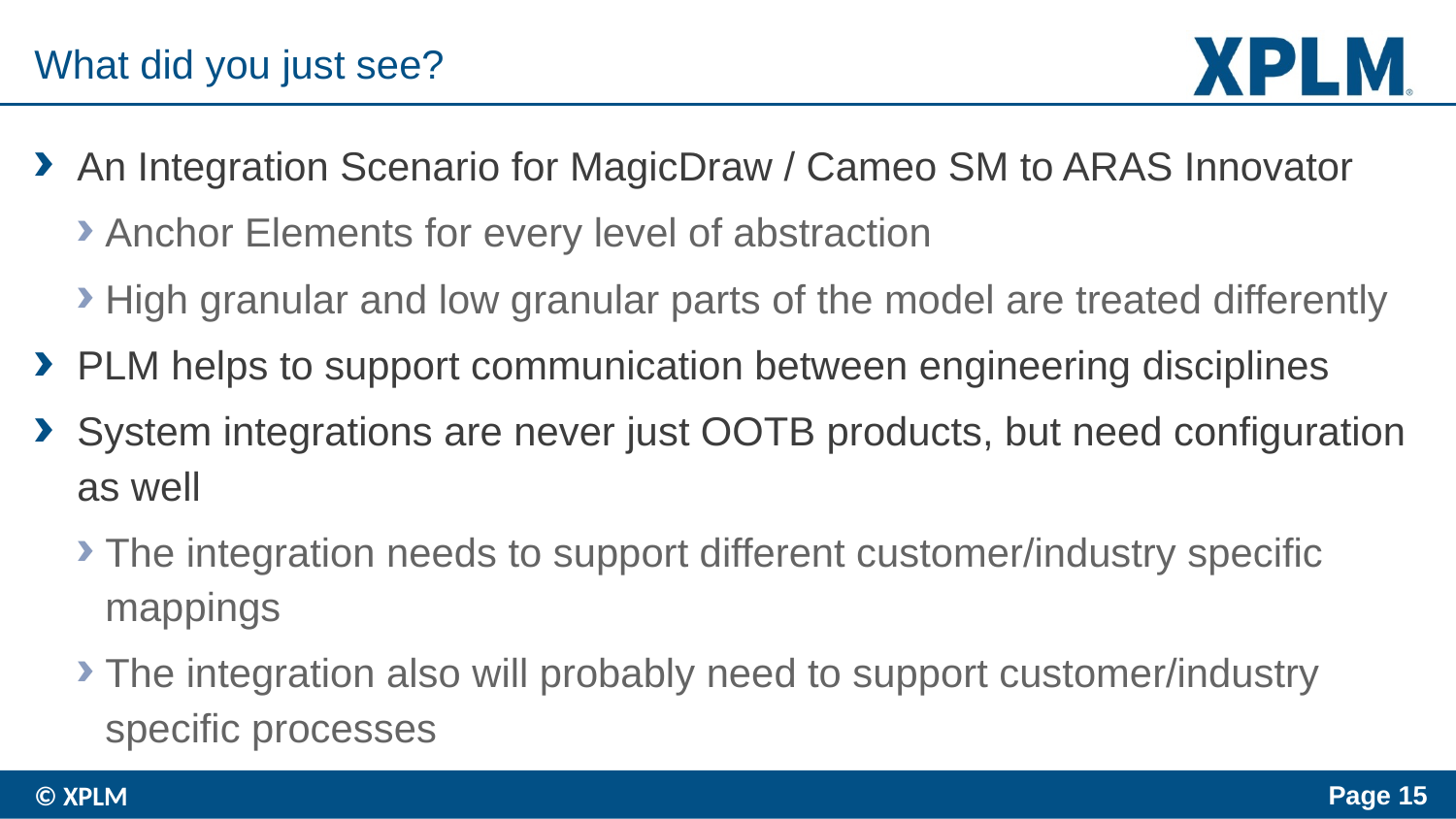

What did you just see?
An Integration Scenario for MagicDraw / Cameo SM to ARAS Innovator
Anchor Elements for every level of abstraction
High granular and low granular parts of the model are treated differently
PLM helps to support communication between engineering disciplines
System integrations are never just OOTB products, but need configuration as well
The integration needs to support different customer/industry specific mappings
The integration also will probably need to support customer/industry specific processes
© XPLM